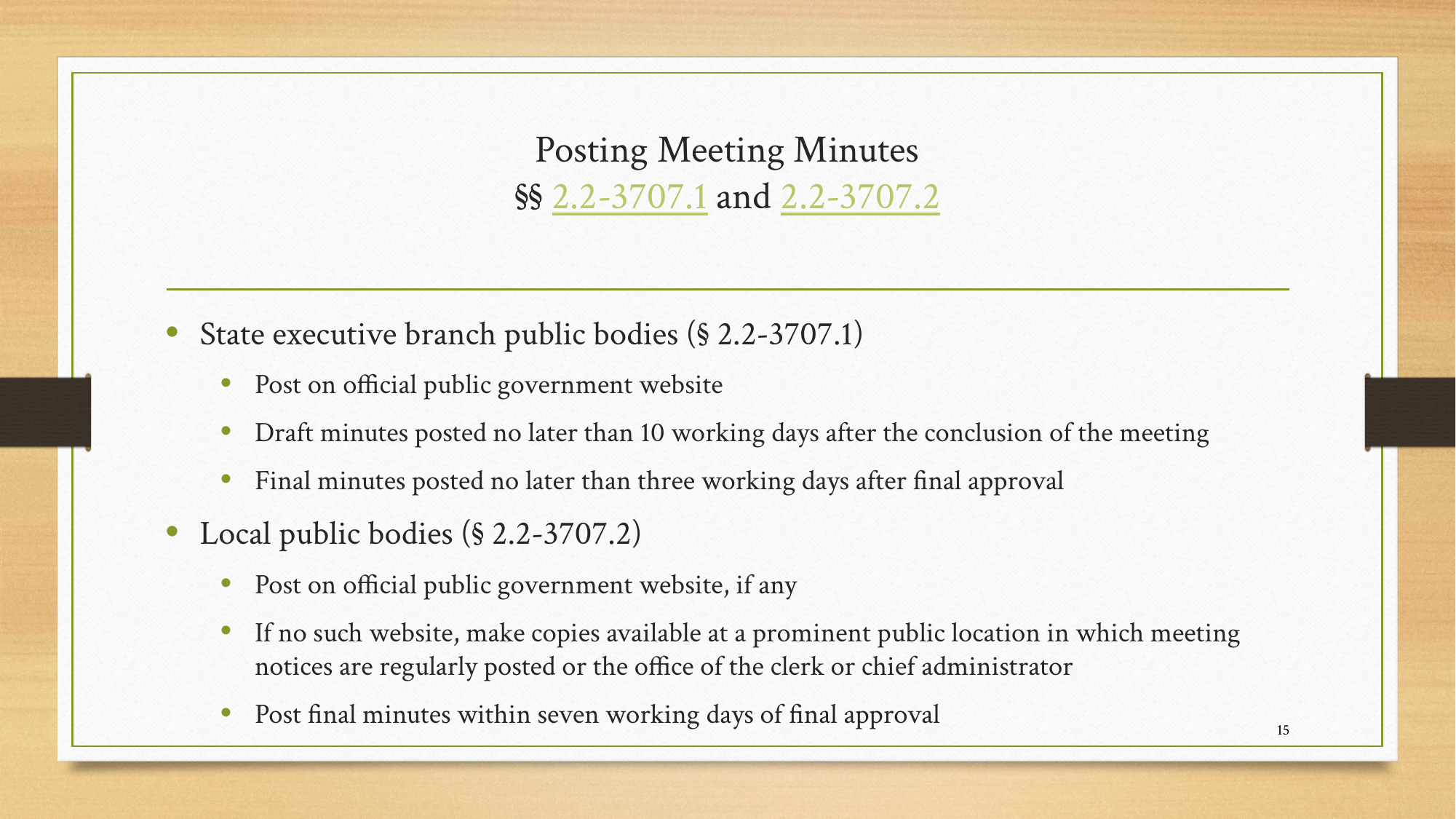

# Posting Meeting Minutes §§ 2.2-3707.1 and 2.2-3707.2
State executive branch public bodies (§ 2.2-3707.1)
Post on official public government website
Draft minutes posted no later than 10 working days after the conclusion of the meeting
Final minutes posted no later than three working days after final approval
Local public bodies (§ 2.2-3707.2)
Post on official public government website, if any
If no such website, make copies available at a prominent public location in which meeting notices are regularly posted or the office of the clerk or chief administrator
Post final minutes within seven working days of final approval
15